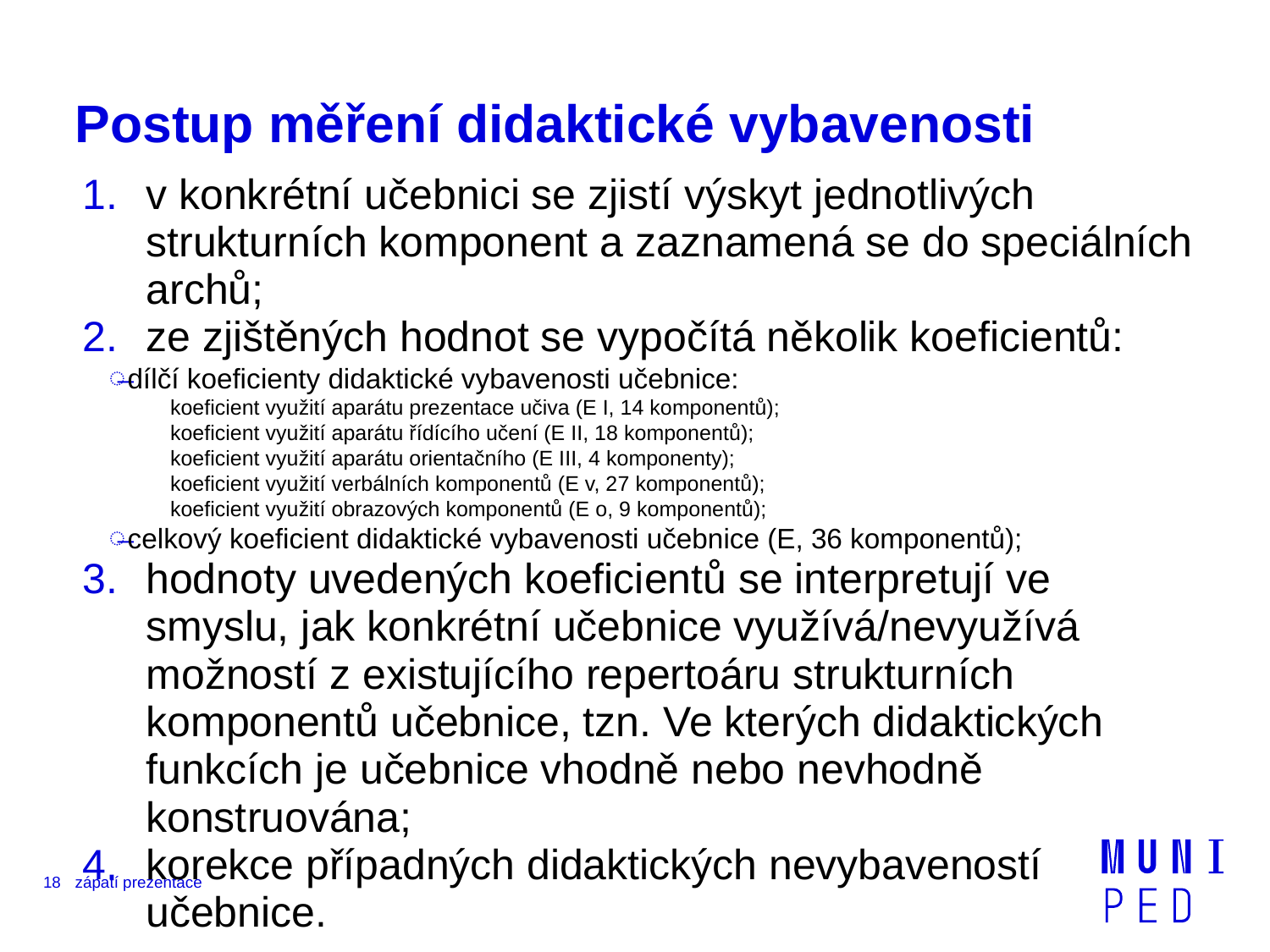

# Postup měření didaktické vybavenosti
v konkrétní učebnici se zjistí výskyt jednotlivých strukturních komponent a zaznamená se do speciálních archů;
ze zjištěných hodnot se vypočítá několik koeficientů:
dílčí koeficienty didaktické vybavenosti učebnice:
koeficient využití aparátu prezentace učiva (E I, 14 komponentů);
koeficient využití aparátu řídícího učení (E II, 18 komponentů);
koeficient využití aparátu orientačního (E III, 4 komponenty);
koeficient využití verbálních komponentů (E v, 27 komponentů);
koeficient využití obrazových komponentů (E o, 9 komponentů);
celkový koeficient didaktické vybavenosti učebnice (E, 36 komponentů);
hodnoty uvedených koeficientů se interpretují ve smyslu, jak konkrétní učebnice využívá/nevyužívá možností z existujícího repertoáru strukturních komponentů učebnice, tzn. Ve kterých didaktických funkcích je učebnice vhodně nebo nevhodně konstruována;
korekce případných didaktických nevybaveností učebnice.

18
zápatí prezentace